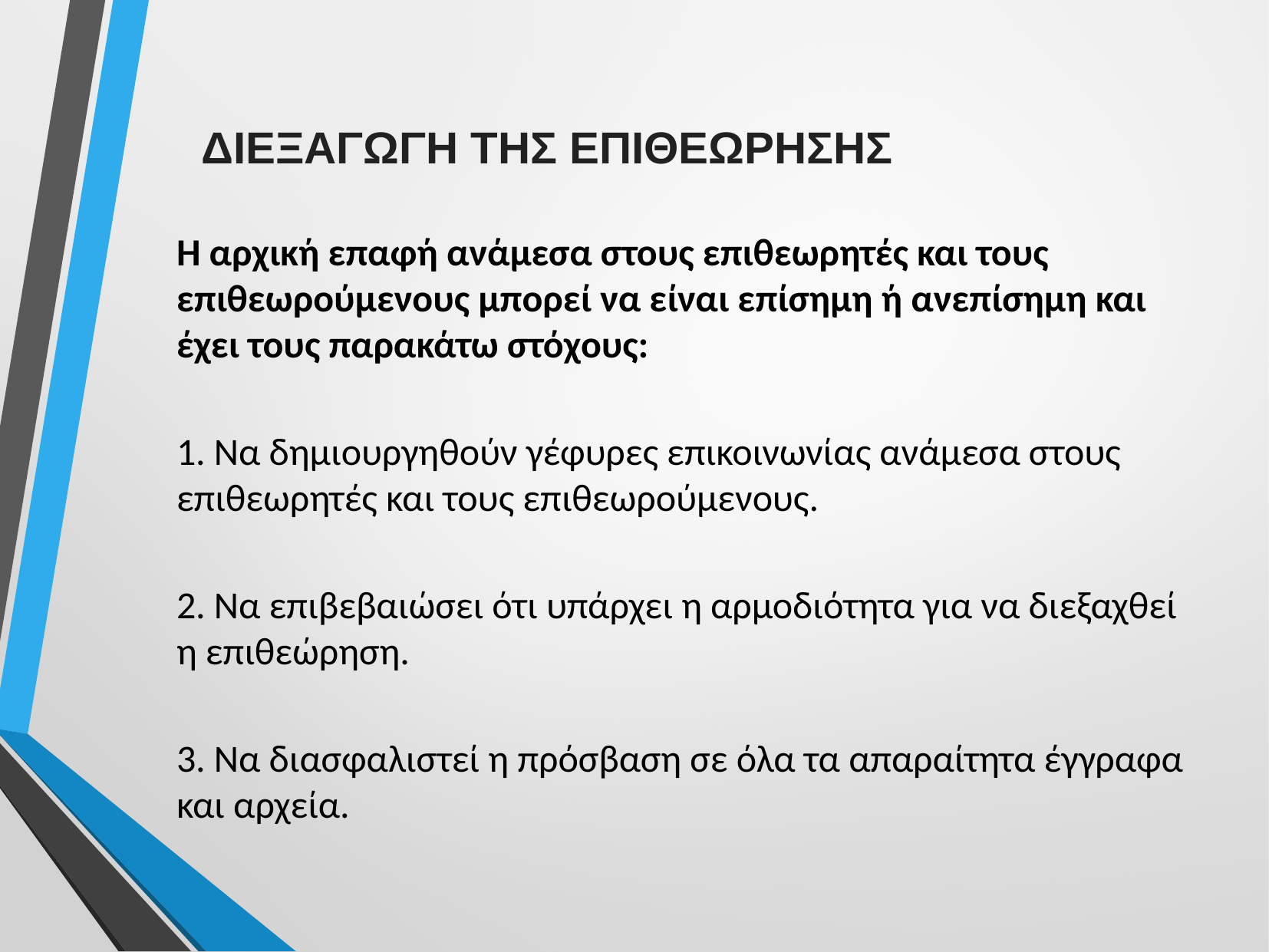

ΔΙΕΞΑΓΩΓΗ ΤΗΣ ΕΠΙΘΕΩΡΗΣΗΣ
Η αρχική επαφή ανάμεσα στους επιθεωρητές και τους επιθεωρούμενους μπορεί να είναι επίσημη ή ανεπίσημη και έχει τους παρακάτω στόχους:

1. Να δημιουργηθούν γέφυρες επικοινωνίας ανάμεσα στους επιθεωρητές και τους επιθεωρούμενους.

2. Να επιβεβαιώσει ότι υπάρχει η αρμοδιότητα για να διεξαχθεί η επιθεώρηση.

3. Να διασφαλιστεί η πρόσβαση σε όλα τα απαραίτητα έγγραφα και αρχεία.